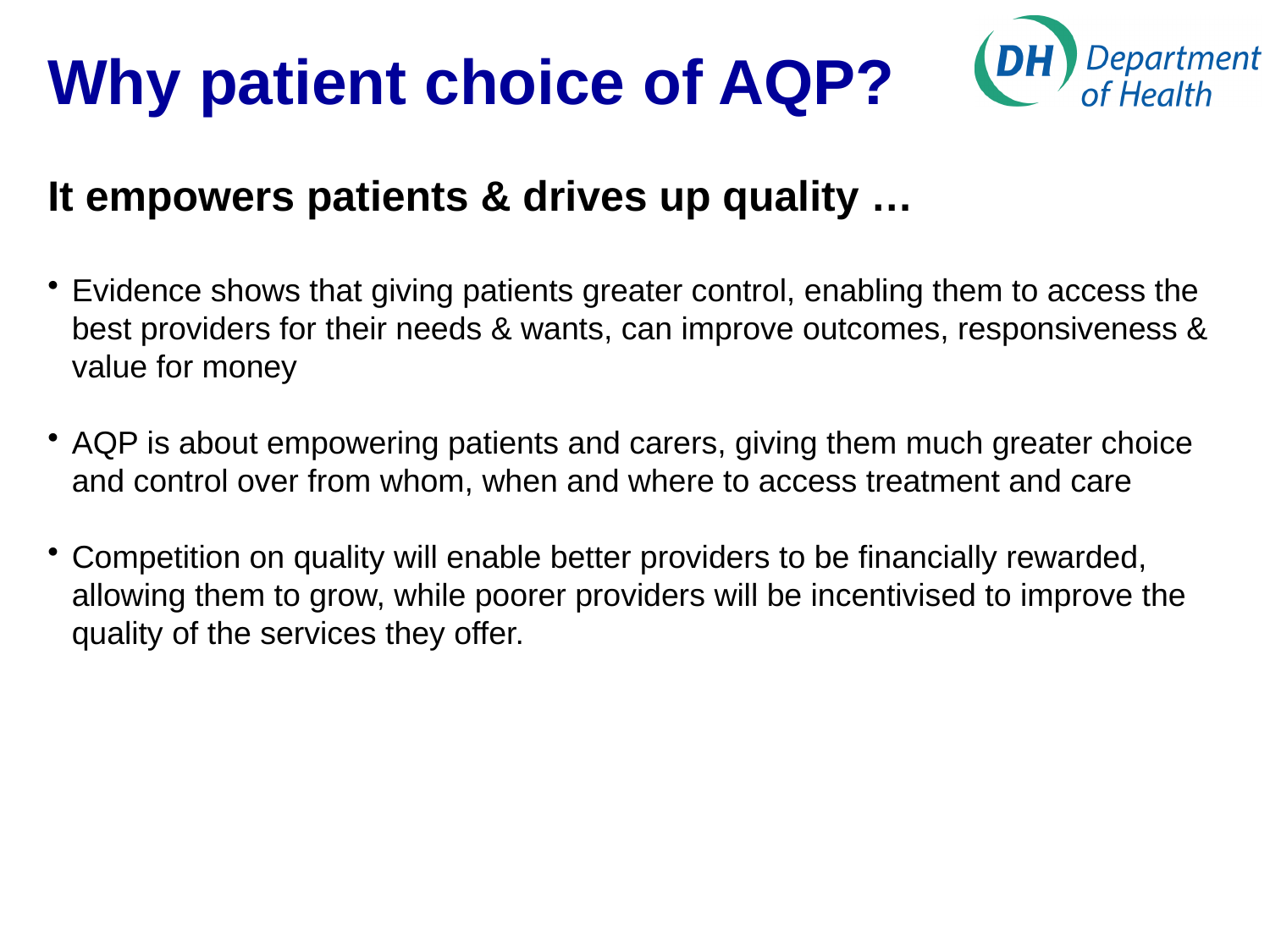

# Why patient choice of AQP?
It empowers patients & drives up quality …

Evidence shows that giving patients greater control, enabling them to access the best providers for their needs & wants, can improve outcomes, responsiveness & value for money

AQP is about empowering patients and carers, giving them much greater choice and control over from whom, when and where to access treatment and care

Competition on quality will enable better providers to be financially rewarded, allowing them to grow, while poorer providers will be incentivised to improve the quality of the services they offer.